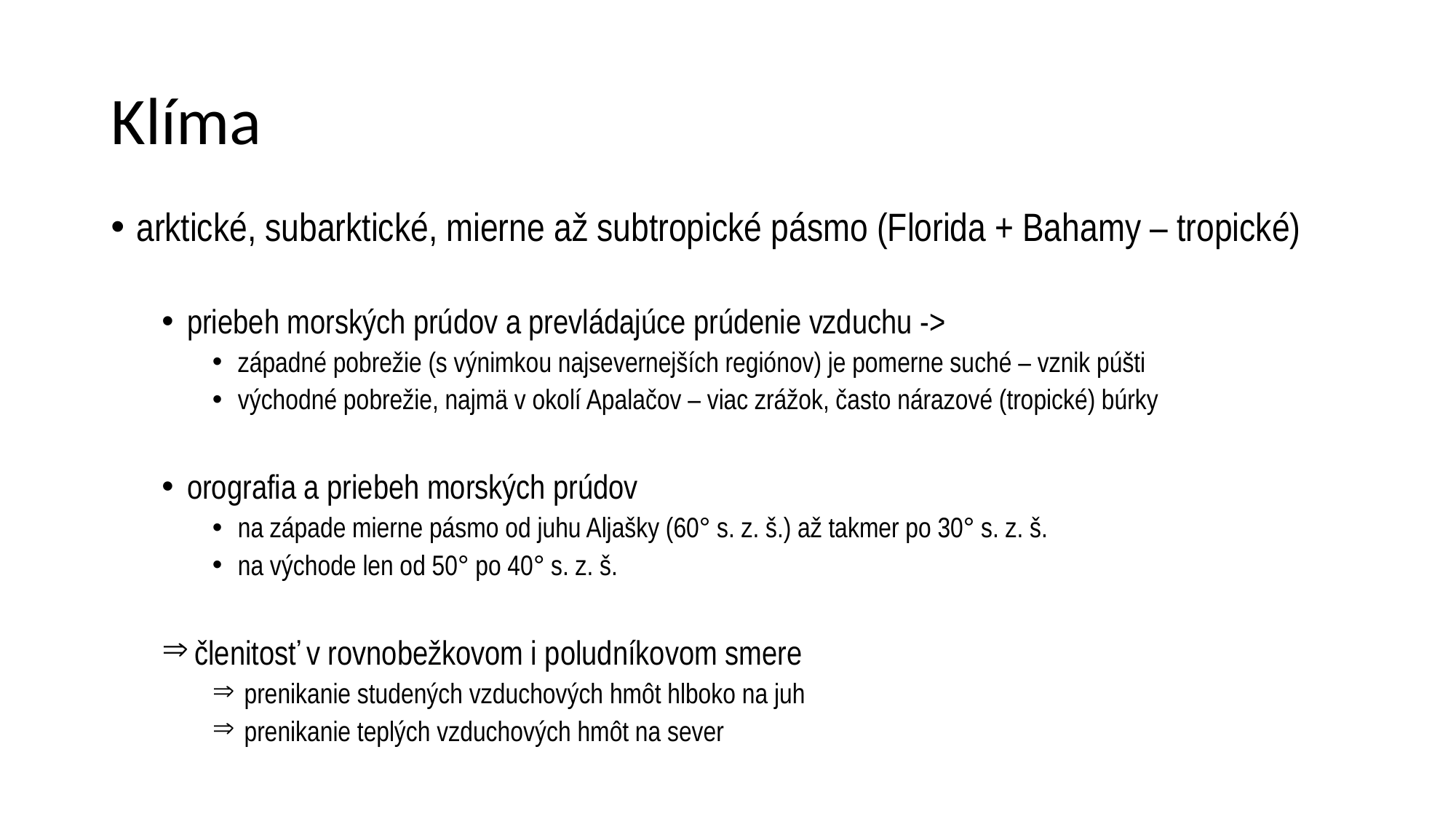

# Klíma
arktické, subarktické, mierne až subtropické pásmo (Florida + Bahamy – tropické)

priebeh morských prúdov a prevládajúce prúdenie vzduchu ->
západné pobrežie (s výnimkou najsevernejších regiónov) je pomerne suché – vznik púšti
východné pobrežie, najmä v okolí Apalačov – viac zrážok, často nárazové (tropické) búrky

orografia a priebeh morských prúdov
na západe mierne pásmo od juhu Aljašky (60° s. z. š.) až takmer po 30° s. z. š.
na východe len od 50° po 40° s. z. š.

 členitosť v rovnobežkovom i poludníkovom smere
 prenikanie studených vzduchových hmôt hlboko na juh
 prenikanie teplých vzduchových hmôt na sever